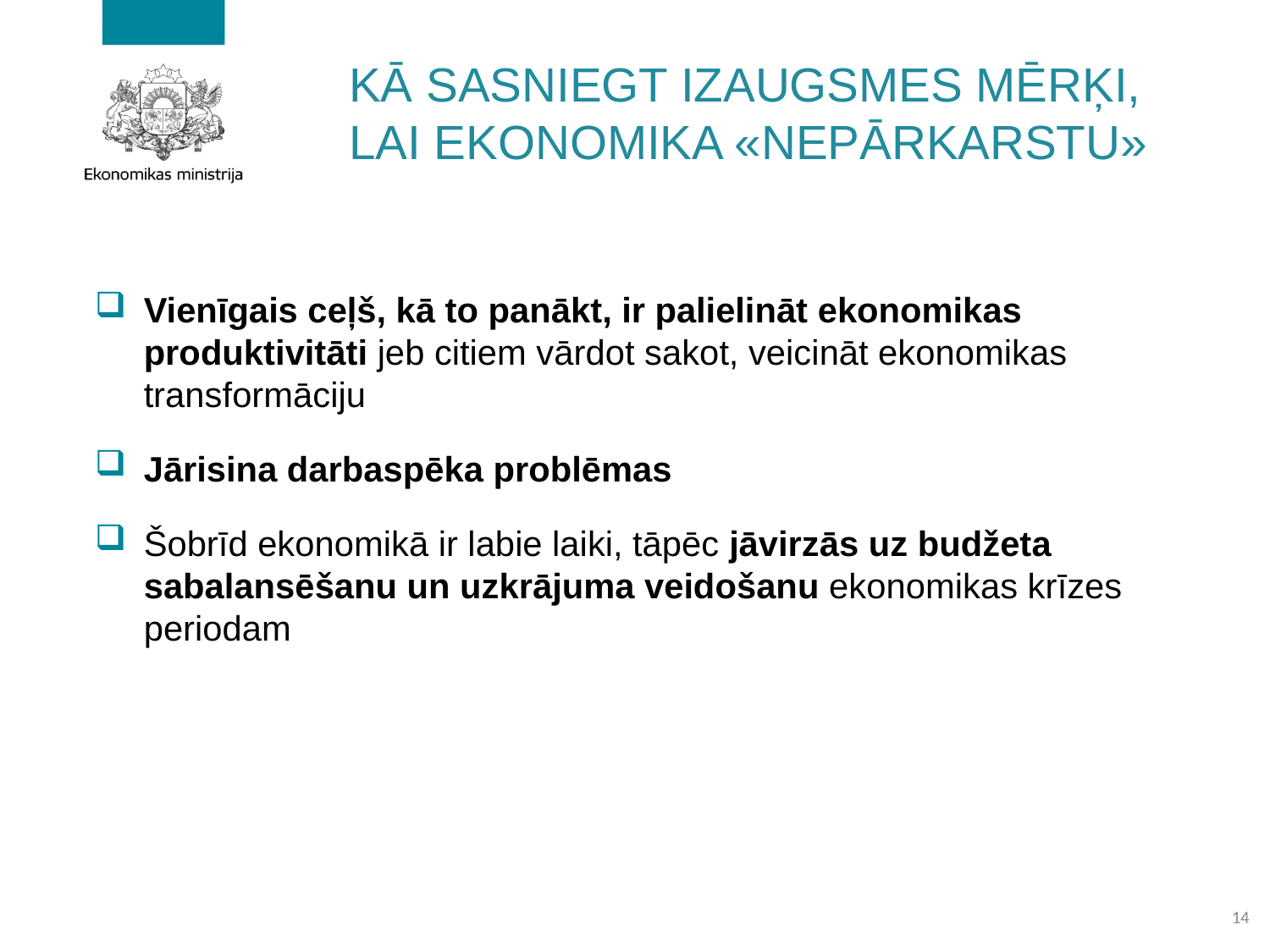

# Kā sasniegt izaugsmes mērķi, lai ekonomika «nepārkarstu»
Vienīgais ceļš, kā to panākt, ir palielināt ekonomikas produktivitāti jeb citiem vārdot sakot, veicināt ekonomikas transformāciju
Jārisina darbaspēka problēmas
Šobrīd ekonomikā ir labie laiki, tāpēc jāvirzās uz budžeta sabalansēšanu un uzkrājuma veidošanu ekonomikas krīzes periodam

14